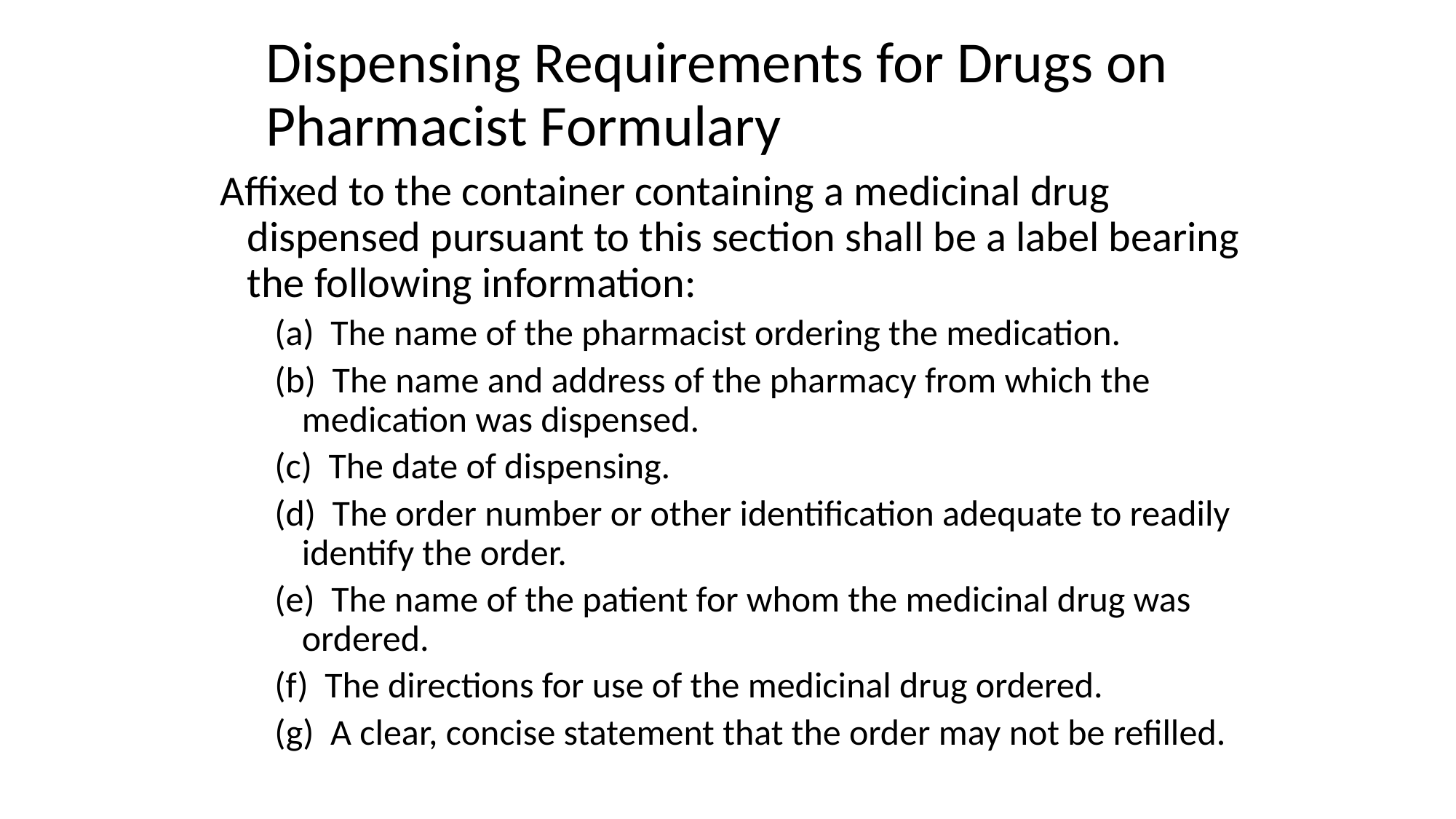

# Dispensing Requirements for Drugs on Pharmacist Formulary
Affixed to the container containing a medicinal drug dispensed pursuant to this section shall be a label bearing the following information:
(a)  The name of the pharmacist ordering the medication.
(b)  The name and address of the pharmacy from which the medication was dispensed.
(c)  The date of dispensing.
(d)  The order number or other identification adequate to readily identify the order.
(e)  The name of the patient for whom the medicinal drug was ordered.
(f)  The directions for use of the medicinal drug ordered.
(g)  A clear, concise statement that the order may not be refilled.